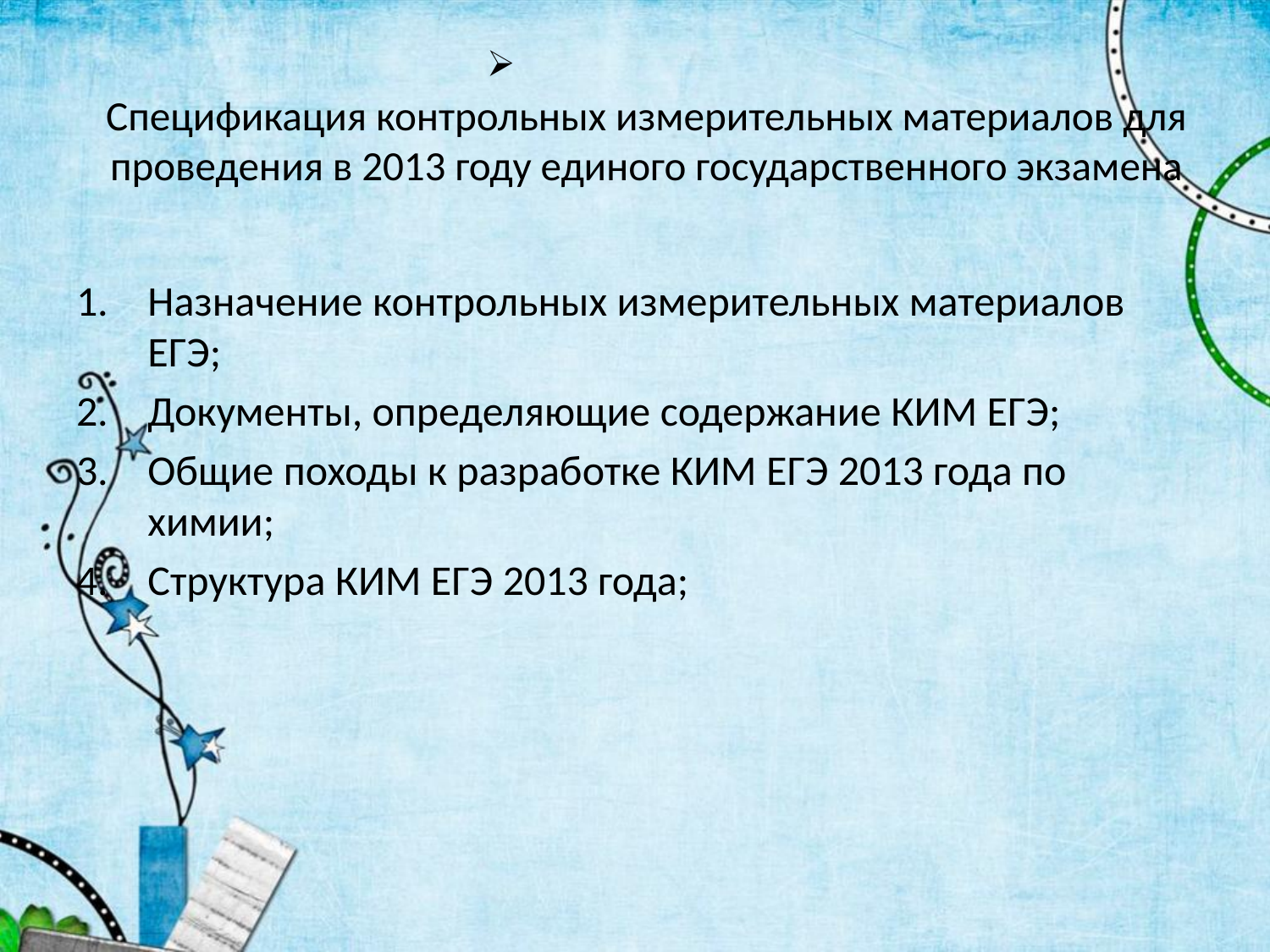

# Спецификация контрольных измерительных материалов для проведения в 2013 году единого государственного экзамена
Назначение контрольных измерительных материалов ЕГЭ;
Документы, определяющие содержание КИМ ЕГЭ;
Общие походы к разработке КИМ ЕГЭ 2013 года по химии;
Структура КИМ ЕГЭ 2013 года;